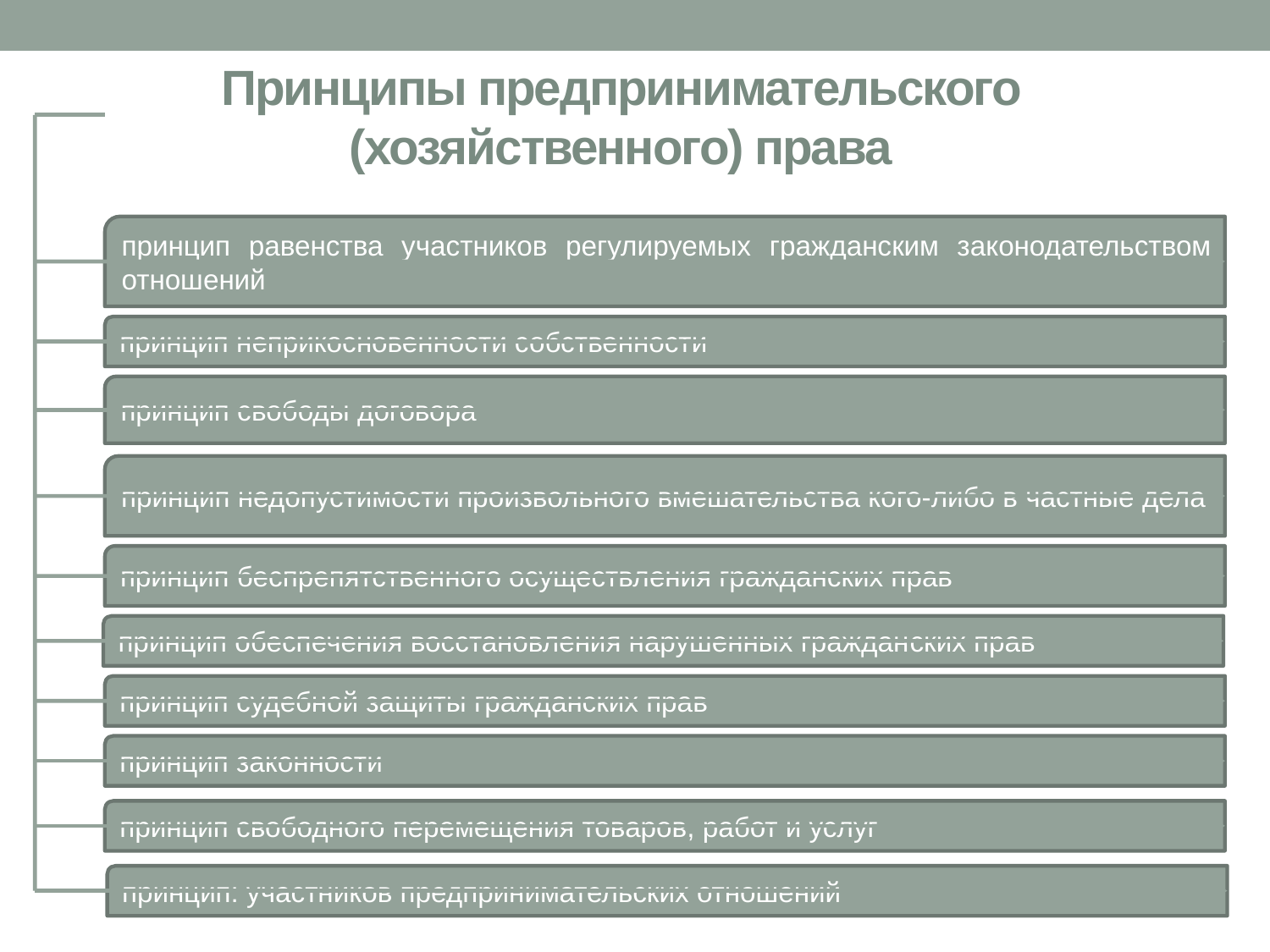

# Принципы предпринимательского (хозяйственного) права
принцип равенства участников регулируемых гражданским законодательством отношений
принцип неприкосновенности собственности
принцип свободы договора
принцип недопустимости произвольного вмешательства кого-либо в частные дела
принцип беспрепятственного осуществления гражданских прав
принцип обеспечения восстановления нарушенных граждан­ских прав
принцип судебной защиты гражданских прав
принцип законности
принцип свободного перемещения товаров, работ и услуг
принцип: участников предпринимательских отношений